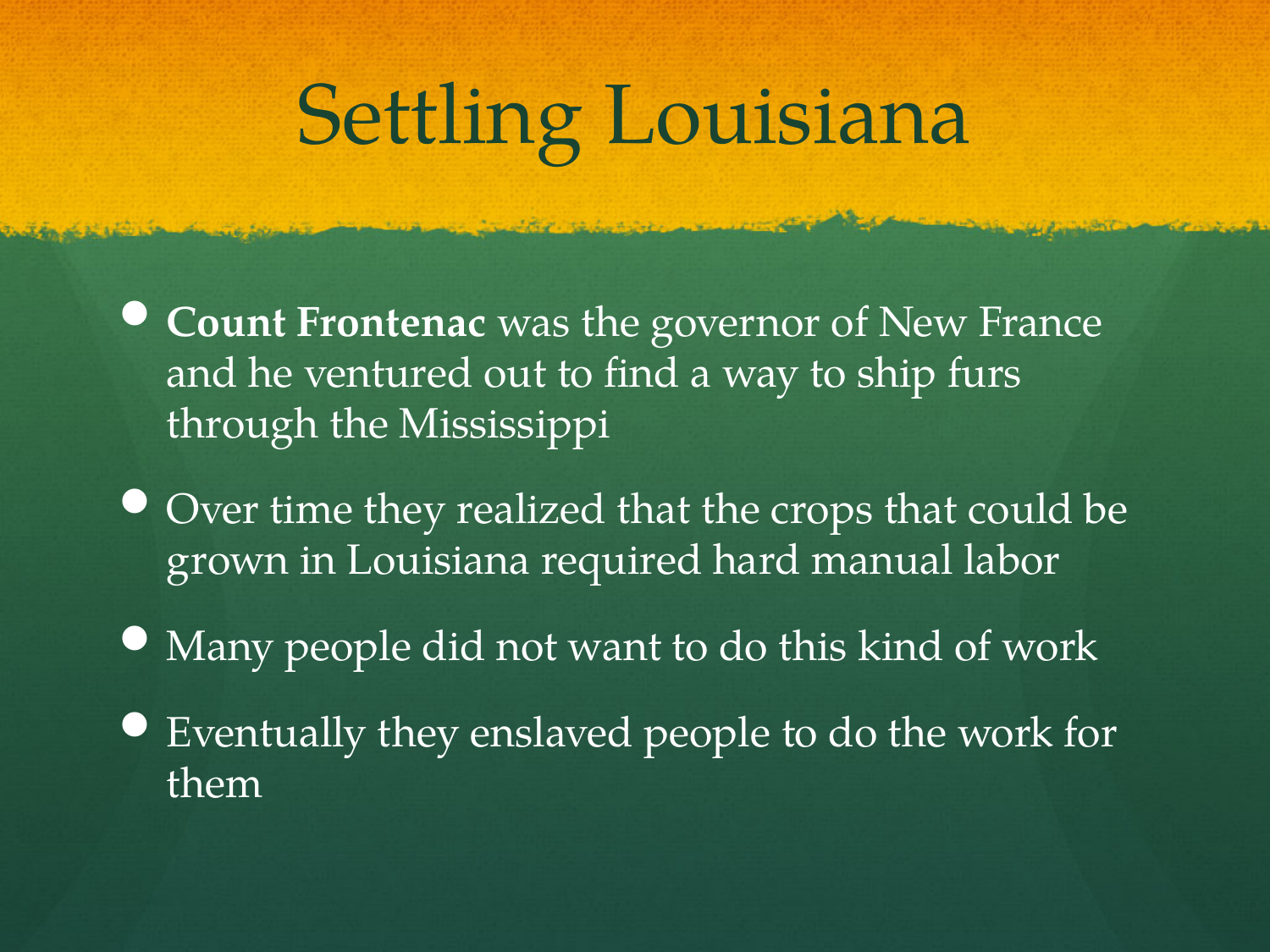

# Settling Louisiana
Count Frontenac was the governor of New France and he ventured out to find a way to ship furs through the Mississippi
Over time they realized that the crops that could be grown in Louisiana required hard manual labor
Many people did not want to do this kind of work
Eventually they enslaved people to do the work for them